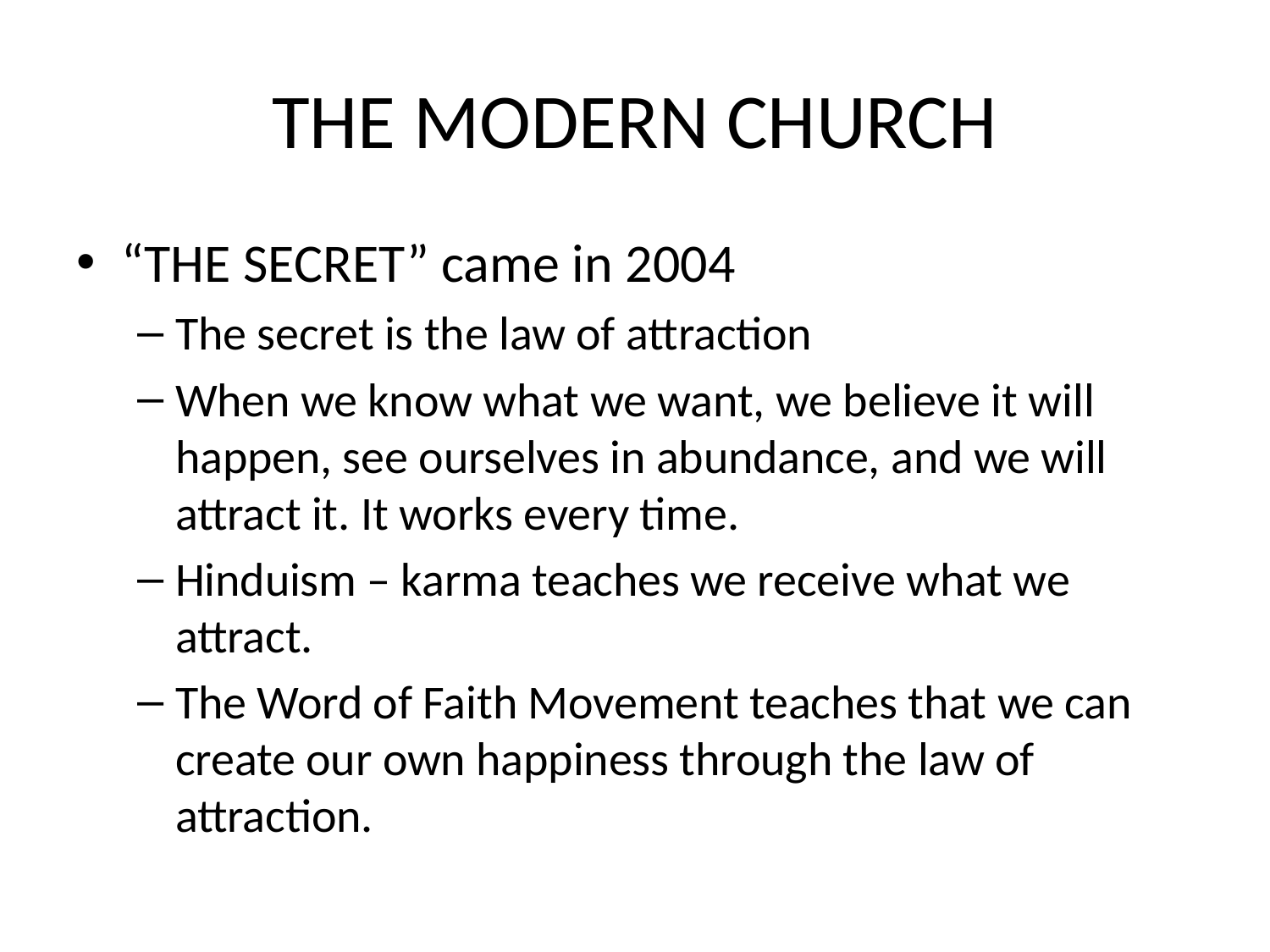

# THE MODERN CHURCH
“THE SECRET” came in 2004
The secret is the law of attraction
When we know what we want, we believe it will happen, see ourselves in abundance, and we will attract it. It works every time.
Hinduism – karma teaches we receive what we attract.
The Word of Faith Movement teaches that we can create our own happiness through the law of attraction.